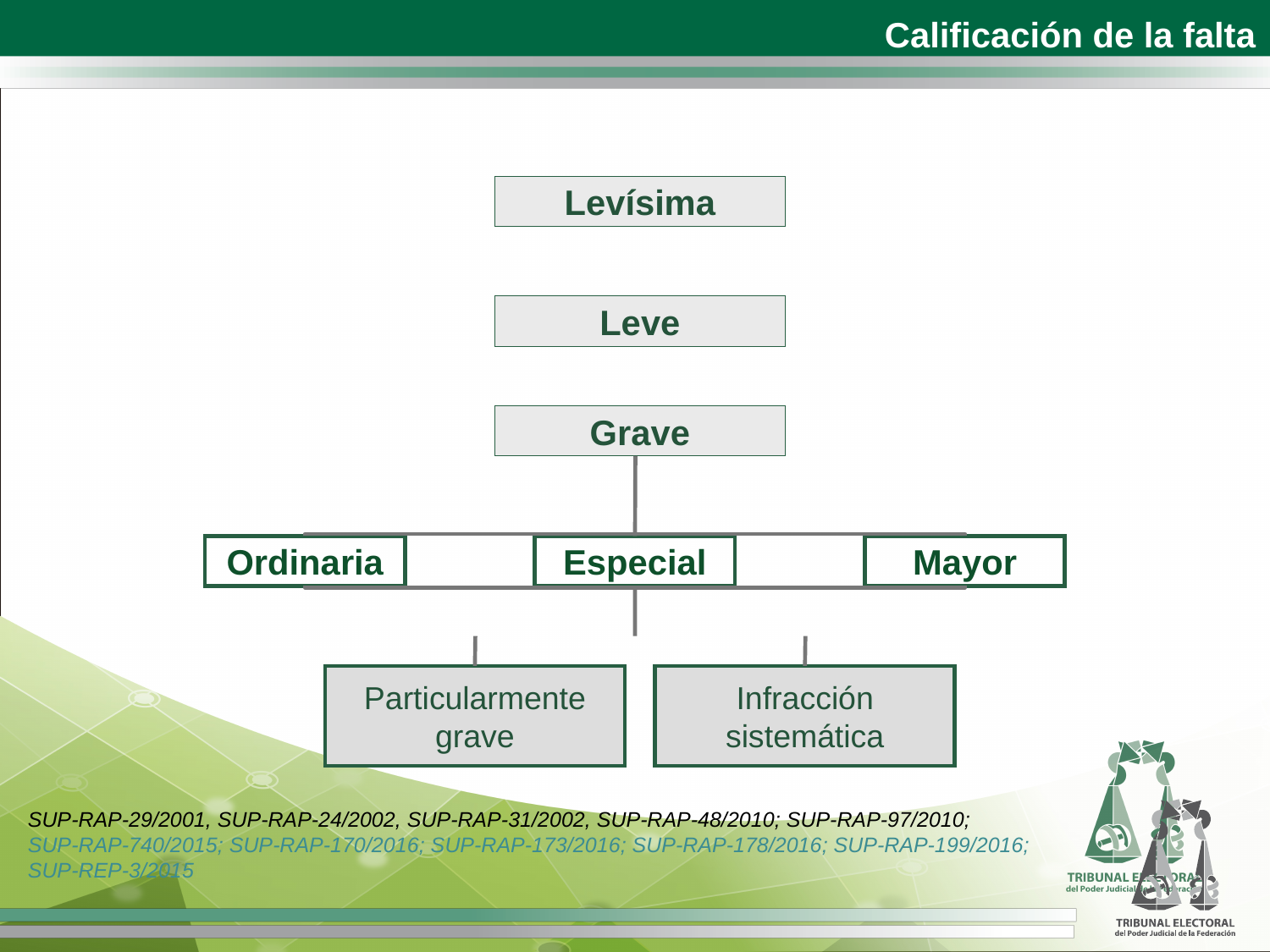

Calificación de la falta
Levísima
Leve
Grave

Ordinaria
Especial
Mayor

Particularmente grave
Infracción sistemática
SUP-RAP-29/2001, SUP-RAP-24/2002, SUP-RAP-31/2002, SUP-RAP-48/2010; SUP-RAP-97/2010;
SUP-RAP-740/2015; SUP-RAP-170/2016; SUP-RAP-173/2016; SUP-RAP-178/2016; SUP-RAP-199/2016; SUP-REP-3/2015